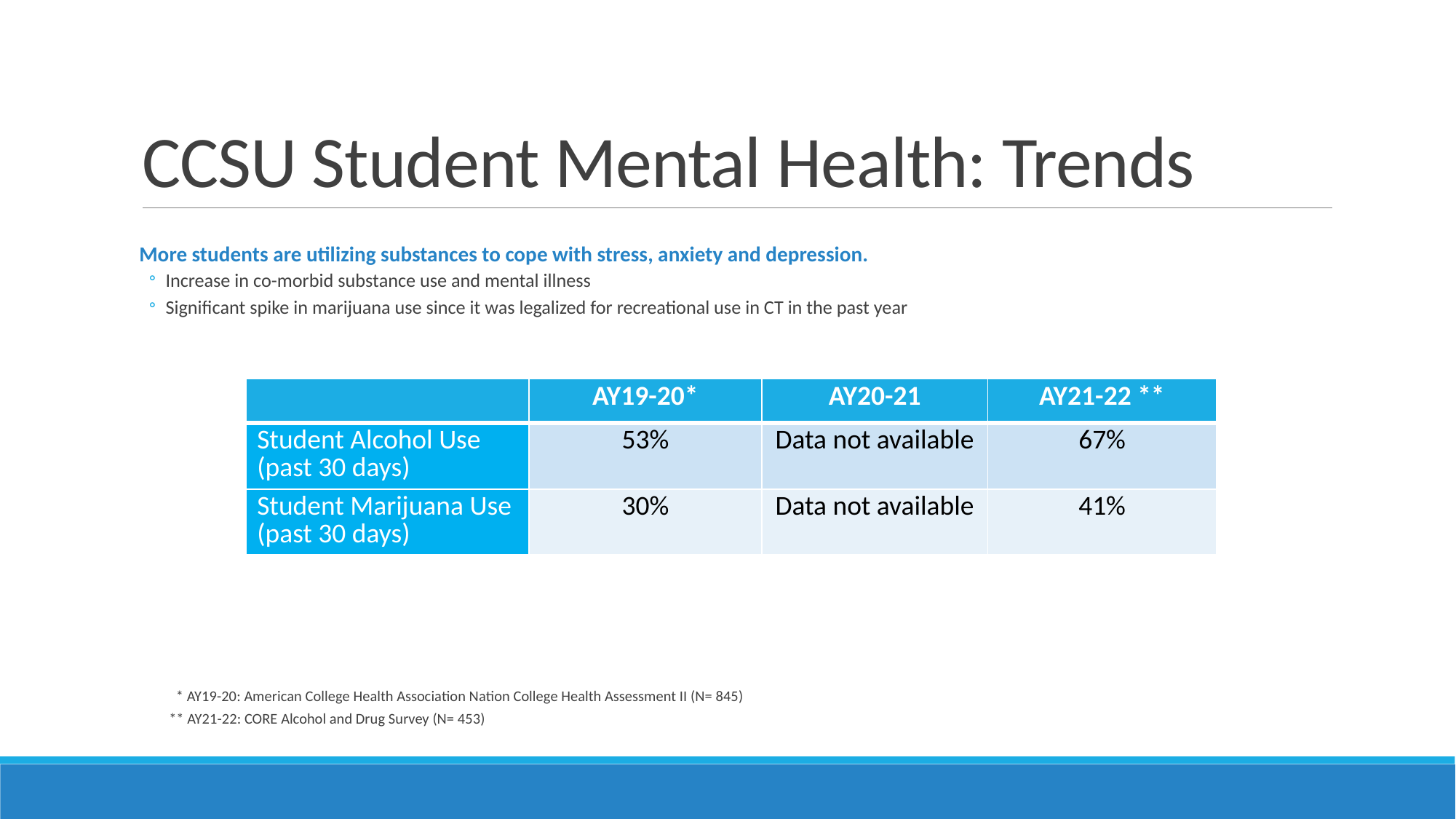

# CCSU Student Mental Health: Trends
More students are utilizing substances to cope with stress, anxiety and depression.
Increase in co-morbid substance use and mental illness
Significant spike in marijuana use since it was legalized for recreational use in CT in the past year

   * AY19-20: American College Health Association Nation College Health Assessment II (N= 845)
 ** AY21-22: CORE Alcohol and Drug Survey (N= 453)

|  | AY19-20\* | AY20-21 | AY21-22 \*\* |
| --- | --- | --- | --- |
| Student Alcohol Use (past 30 days) | 53% | Data not available | 67% |
| Student Marijuana Use (past 30 days) | 30% | Data not available | 41% |